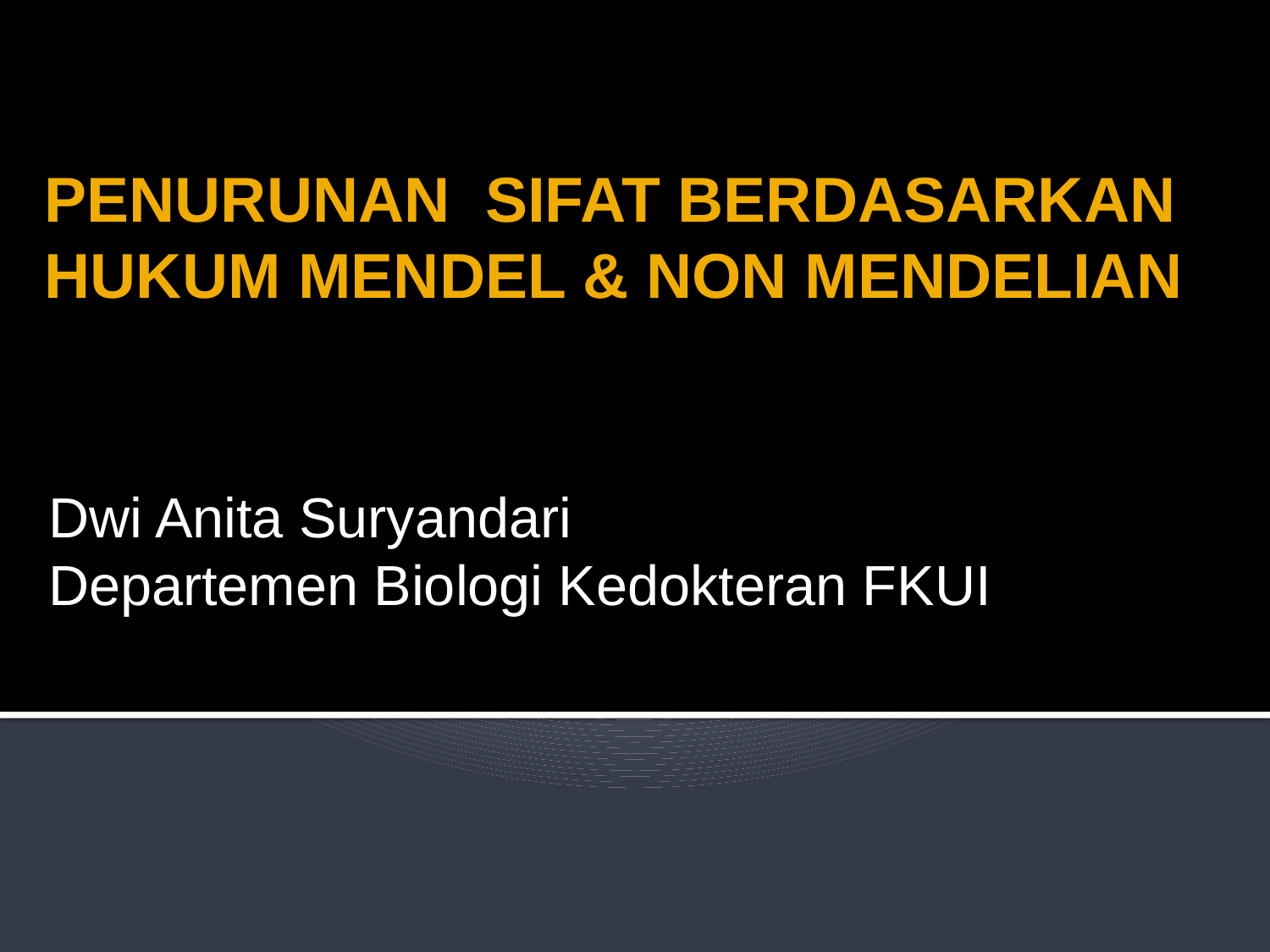

# PENURUNAN  SIFAT BERDASARKAN HUKUM MENDEL & NON MENDELIAN
Dwi Anita Suryandari
Departemen Biologi Kedokteran FKUI